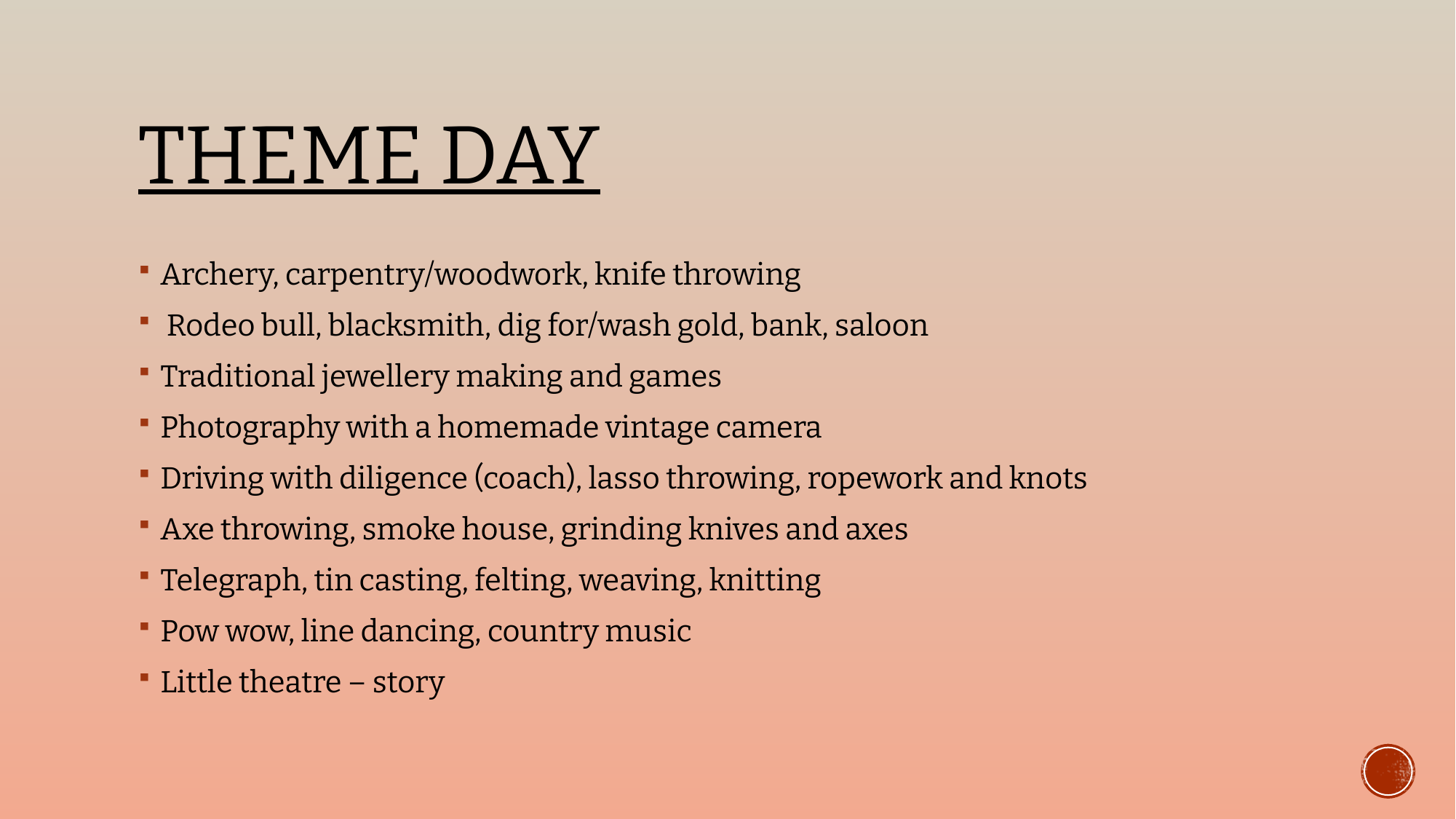

# Theme day
Archery, carpentry/woodwork, knife throwing
 Rodeo bull, blacksmith, dig for/wash gold, bank, saloon
Traditional jewellery making and games
Photography with a homemade vintage camera
Driving with diligence (coach), lasso throwing, ropework and knots
Axe throwing, smoke house, grinding knives and axes
Telegraph, tin casting, felting, weaving, knitting
Pow wow, line dancing, country music
Little theatre – story